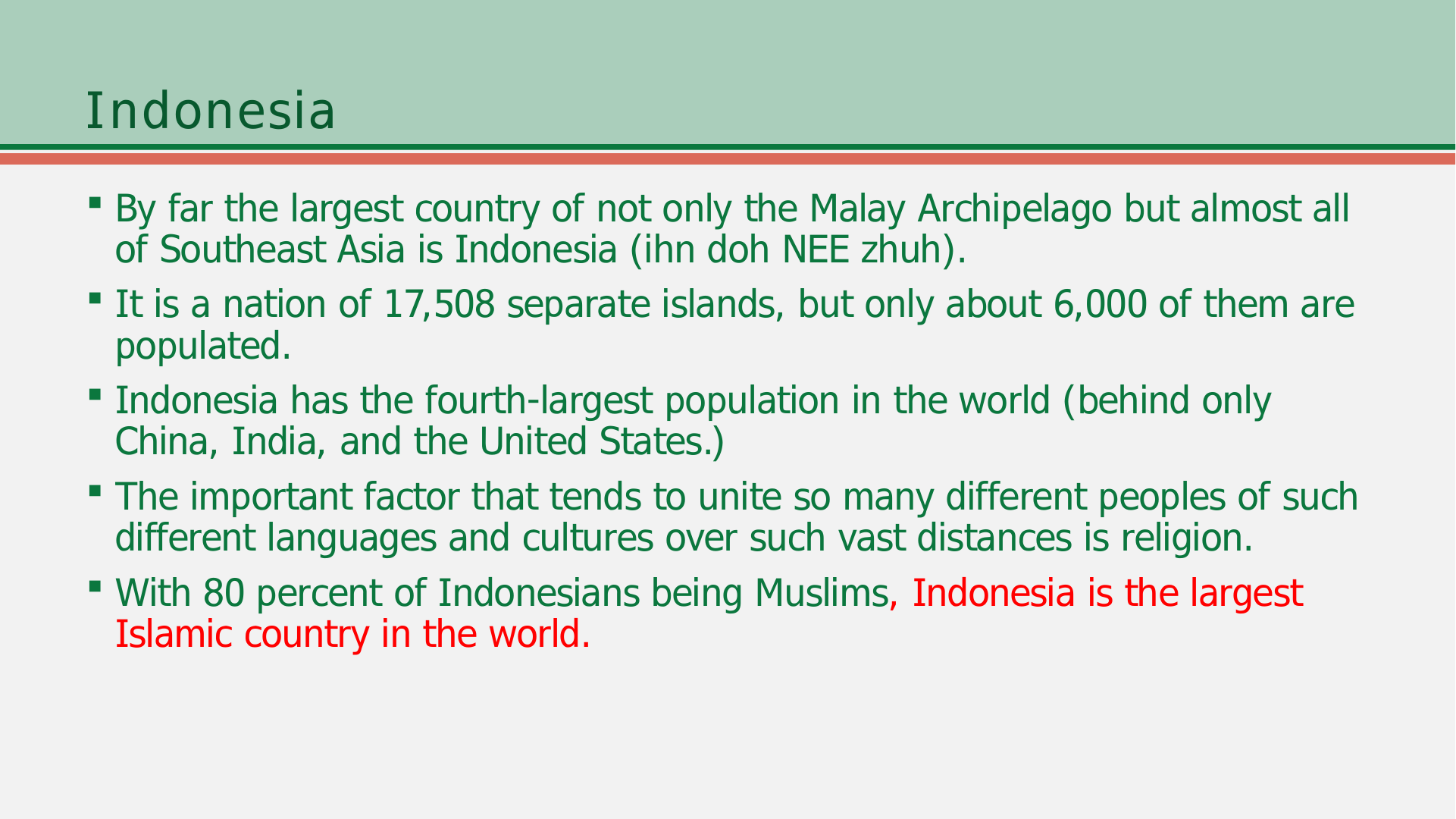

# Indonesia
By far the largest country of not only the Malay Archipelago but almost all of Southeast Asia is Indonesia (ihn doh NEE zhuh).
It is a nation of 17,508 separate islands, but only about 6,000 of them are populated.
Indonesia has the fourth-largest population in the world (behind only China, India, and the United States.)
The important factor that tends to unite so many different peoples of such different languages and cultures over such vast distances is religion.
With 80 percent of Indonesians being Muslims, Indonesia is the largest Islamic country in the world.